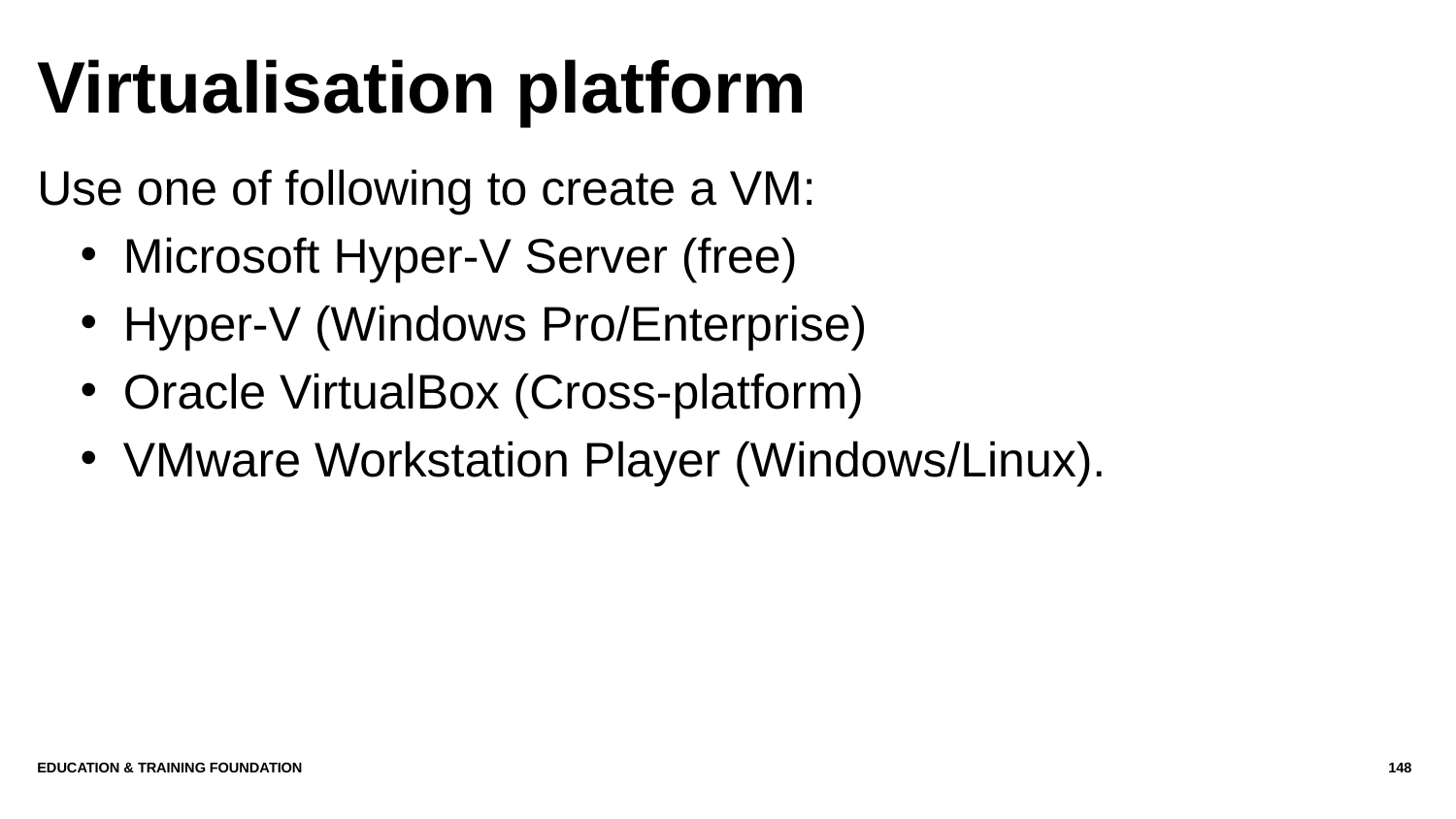

# Virtualisation platform

Use one of following to create a VM:
Microsoft Hyper-V Server (free)
Hyper-V (Windows Pro/Enterprise)
Oracle VirtualBox (Cross-platform)
VMware Workstation Player (Windows/Linux).
Education & Training Foundation
148